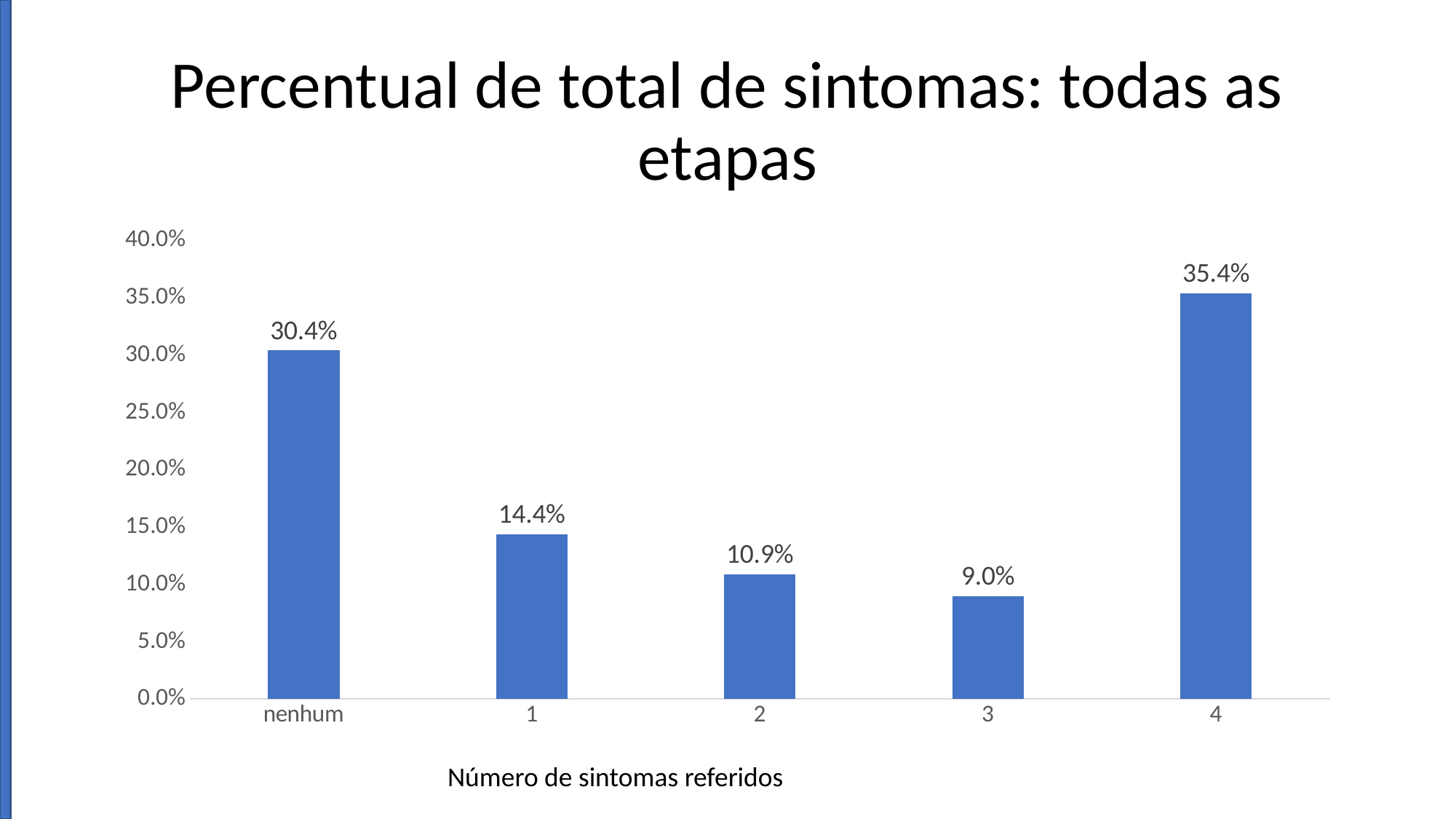

# Percentual de total de sintomas: todas as etapas

### Chart

| Category | Percentual Positivos |
|---|---|
| nenhum | 0.304006968641115 |
| 1 | 0.1437282229965157 |
| 2 | 0.10888501742160278 |
| 3 | 0.0897212543554007 |
| 4 | 0.3536585365853659 |
Número de sintomas referidos